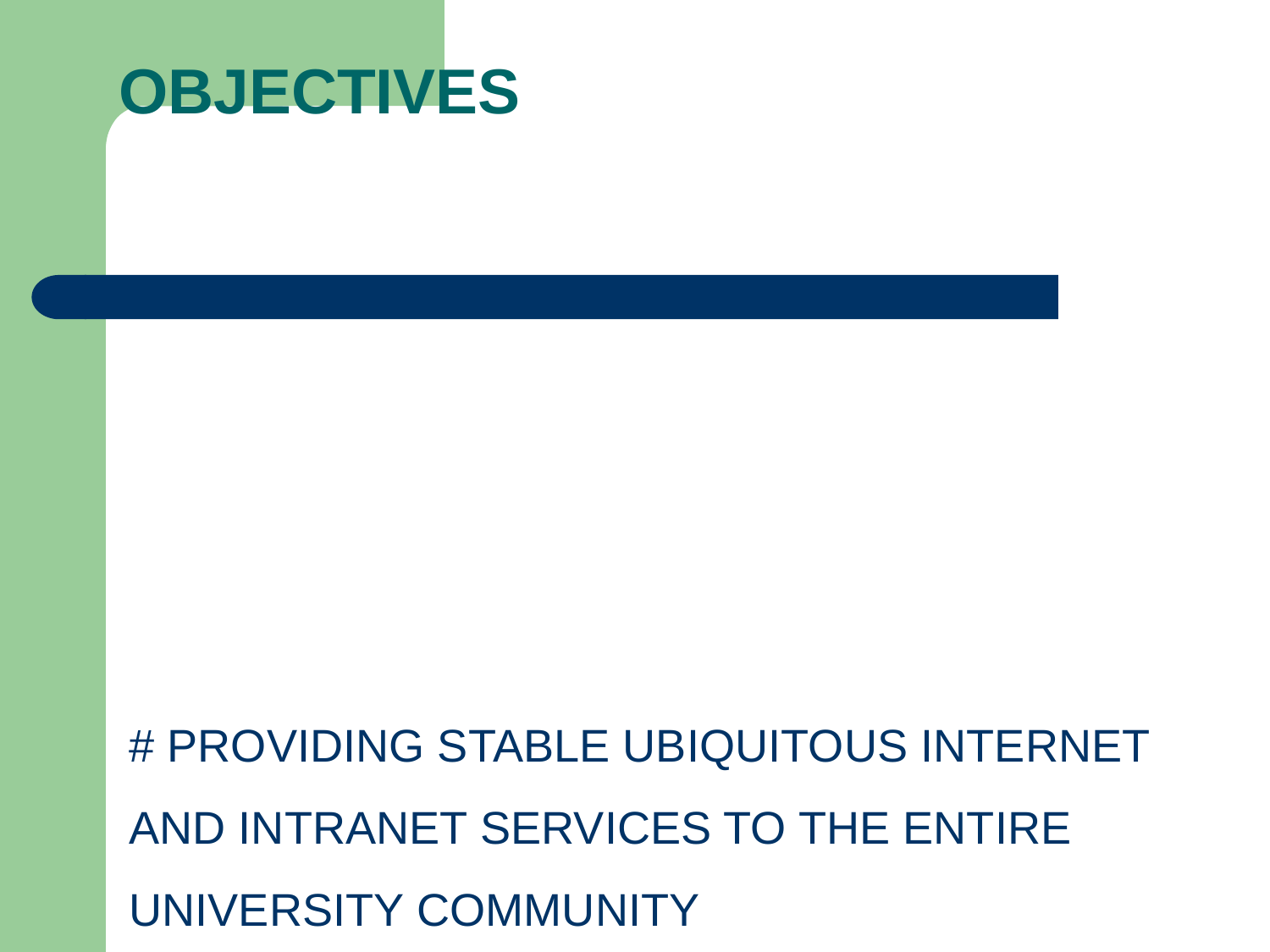

OBJECTIVES

# PROVIDING STABLE UBIQUITOUS INTERNET AND INTRANET SERVICES TO THE ENTIRE UNIVERSITY COMMUNITY